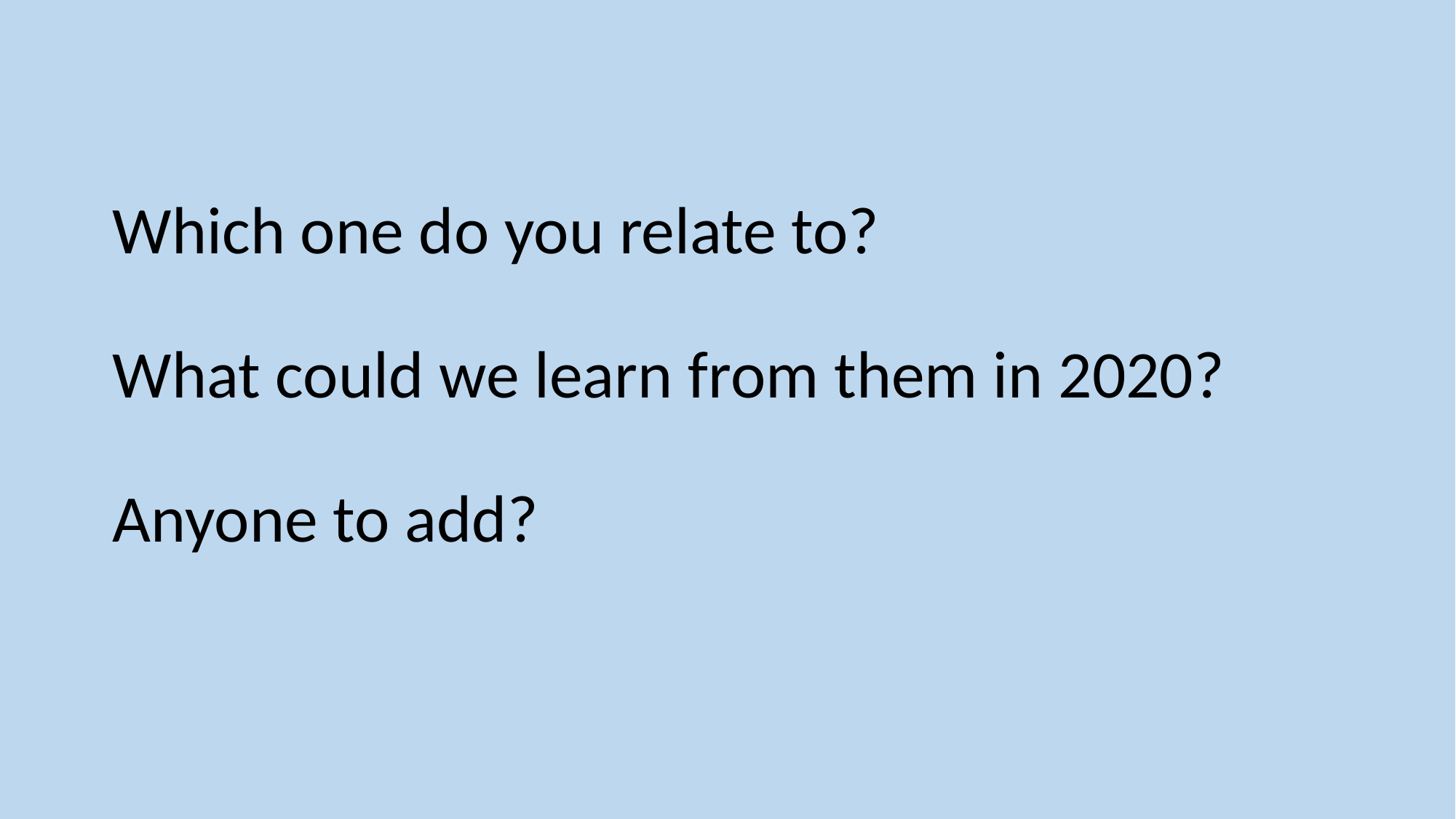

# Which one do you relate to? What could we learn from them in 2020? Anyone to add?